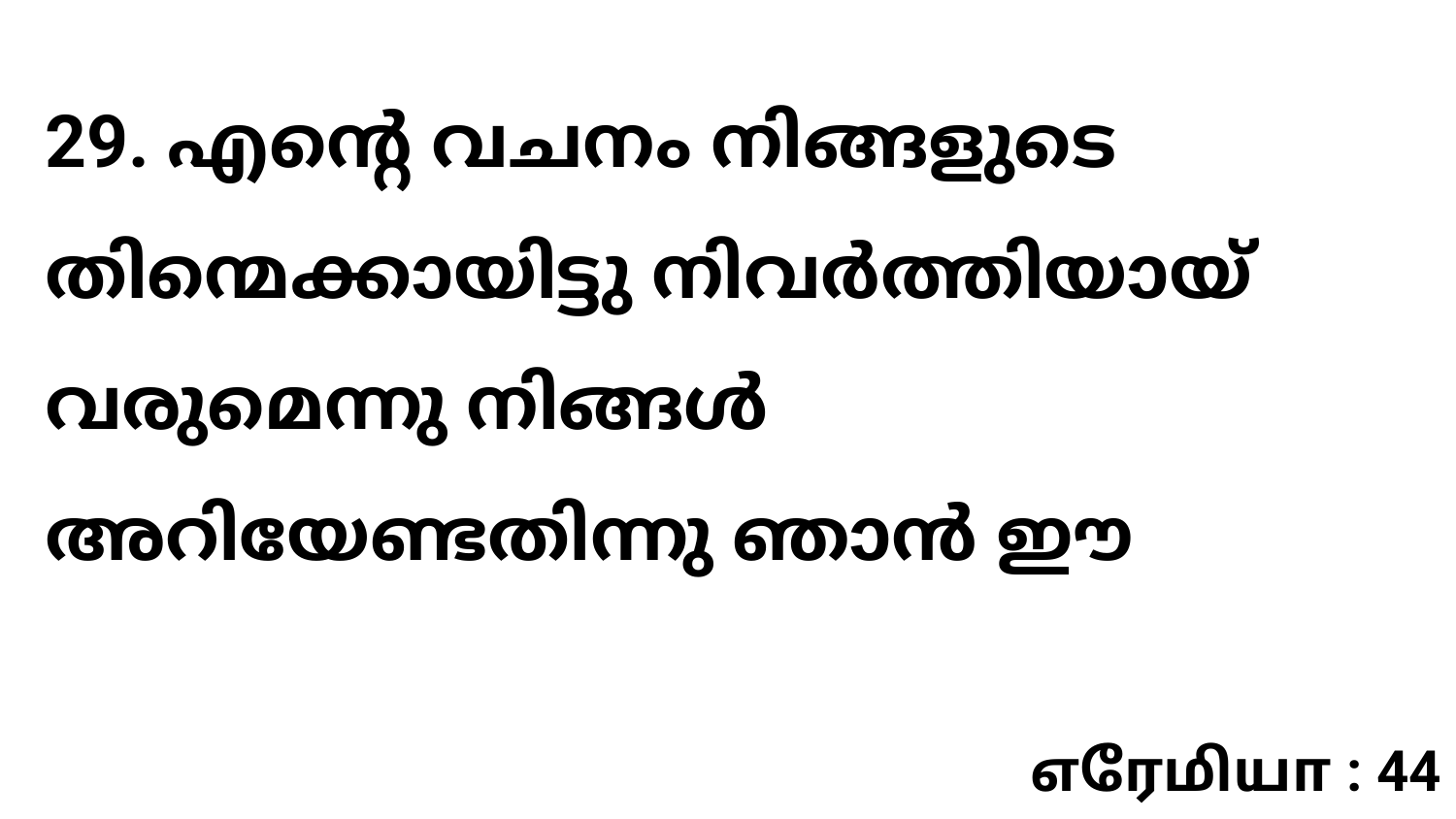

29. എന്റെ വചനം നിങ്ങളുടെ തിന്മെക്കായിട്ടു നിവർത്തിയായ്‍വരുമെന്നു നിങ്ങൾ അറിയേണ്ടതിന്നു ഞാൻ ഈ
எரேமியா : 44